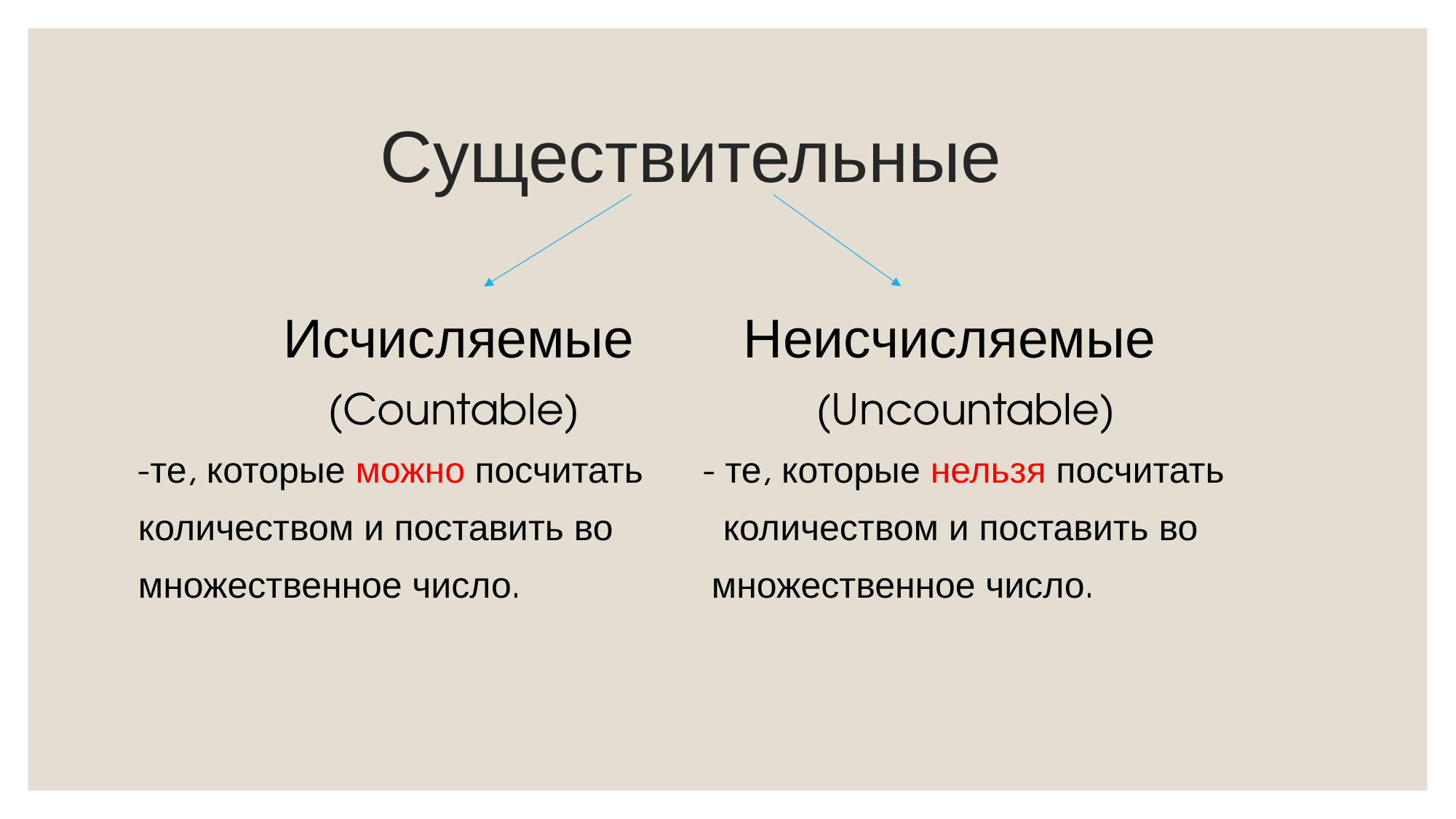

# Существительные

                   Исчисляемые        Неисчисляемые
                (Countable)                    (Uncountable)
-те, которые можно посчитать      - те, которые нельзя посчитать
количеством и поставить во           количеством и поставить во
множественное число.                   множественное число.